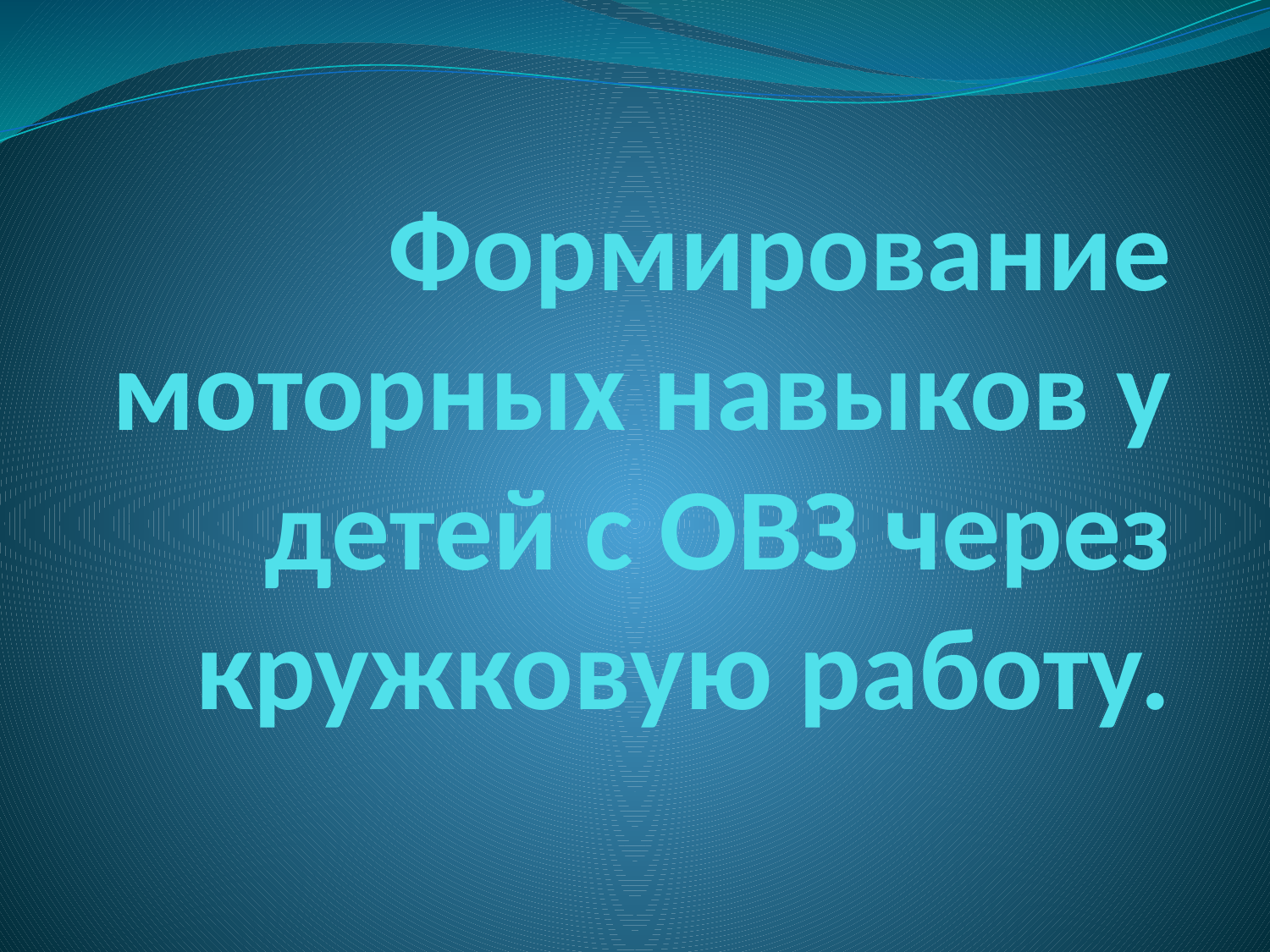

# Формирование моторных навыков у детей с ОВЗ через кружковую работу.